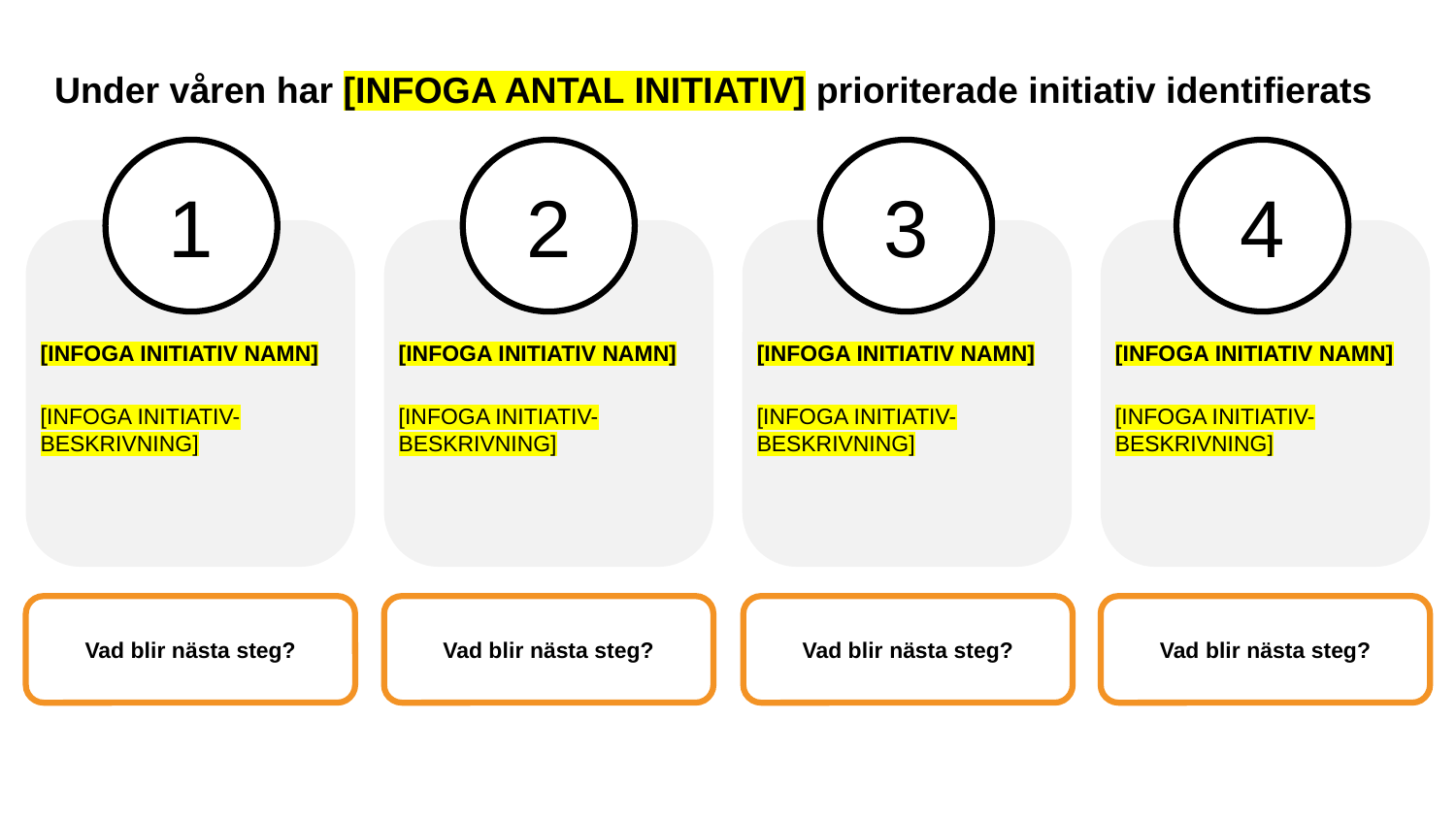

# Under våren har [INFOGA ANTAL INITIATIV] prioriterade initiativ identifierats
1
2
3
4

[INFOGA INITIATIV NAMN]
[INFOGA INITIATIV NAMN]
[INFOGA INITIATIV NAMN]
[INFOGA INITIATIV NAMN]
[INFOGA INITIATIV-BESKRIVNING]
[INFOGA INITIATIV-BESKRIVNING]
[INFOGA INITIATIV-BESKRIVNING]
[INFOGA INITIATIV-BESKRIVNING]
Vad blir nästa steg?
Vad blir nästa steg?
Vad blir nästa steg?
Vad blir nästa steg?